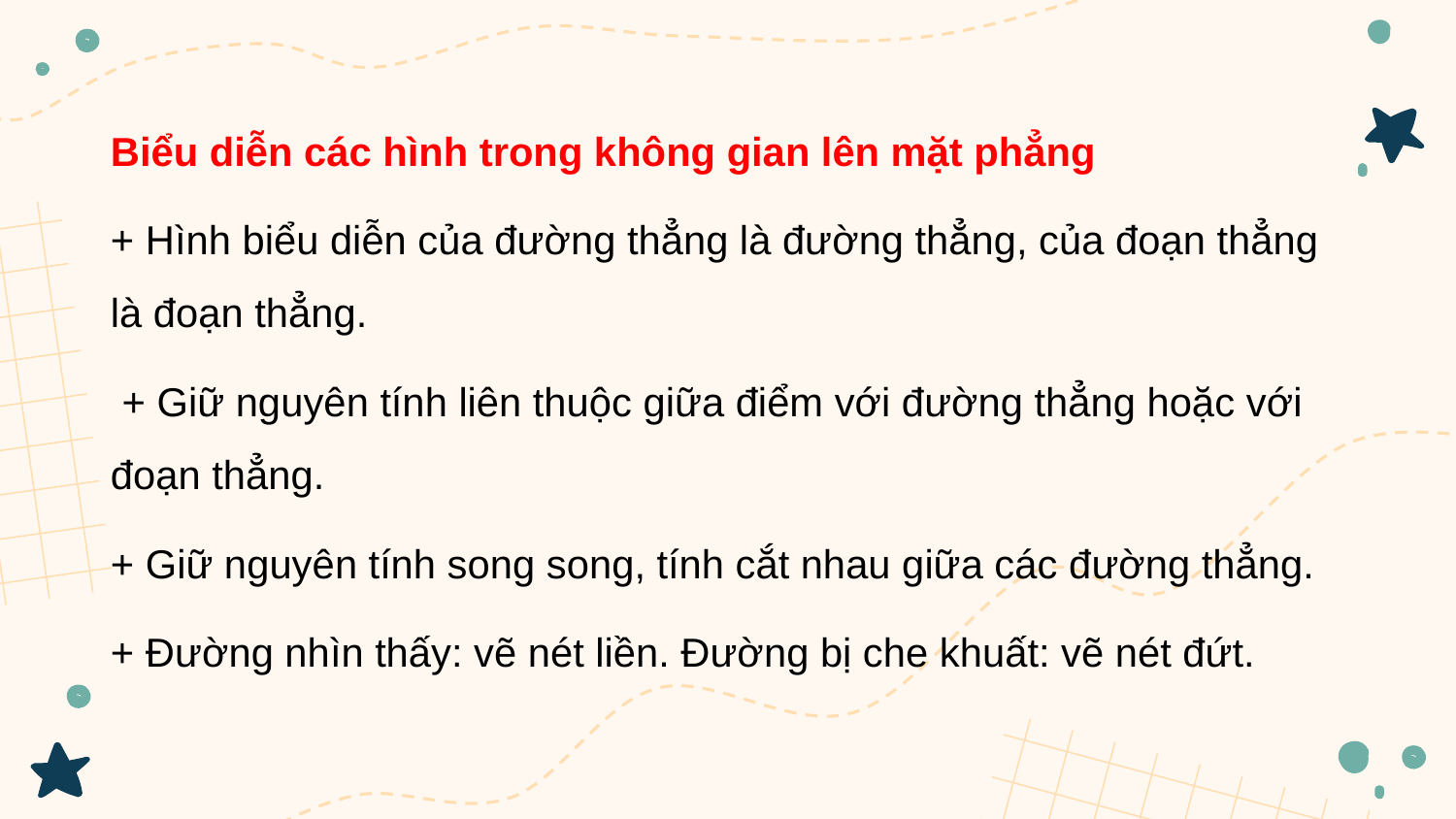

Biểu diễn các hình trong không gian lên mặt phẳng
+ Hình biểu diễn của đường thẳng là đường thẳng, của đoạn thẳng là đoạn thẳng.
 + Giữ nguyên tính liên thuộc giữa điểm với đường thẳng hoặc với đoạn thẳng.
+ Giữ nguyên tính song song, tính cắt nhau giữa các đường thẳng.
+ Đường nhìn thấy: vẽ nét liền. Đường bị che khuất: vẽ nét đứt.